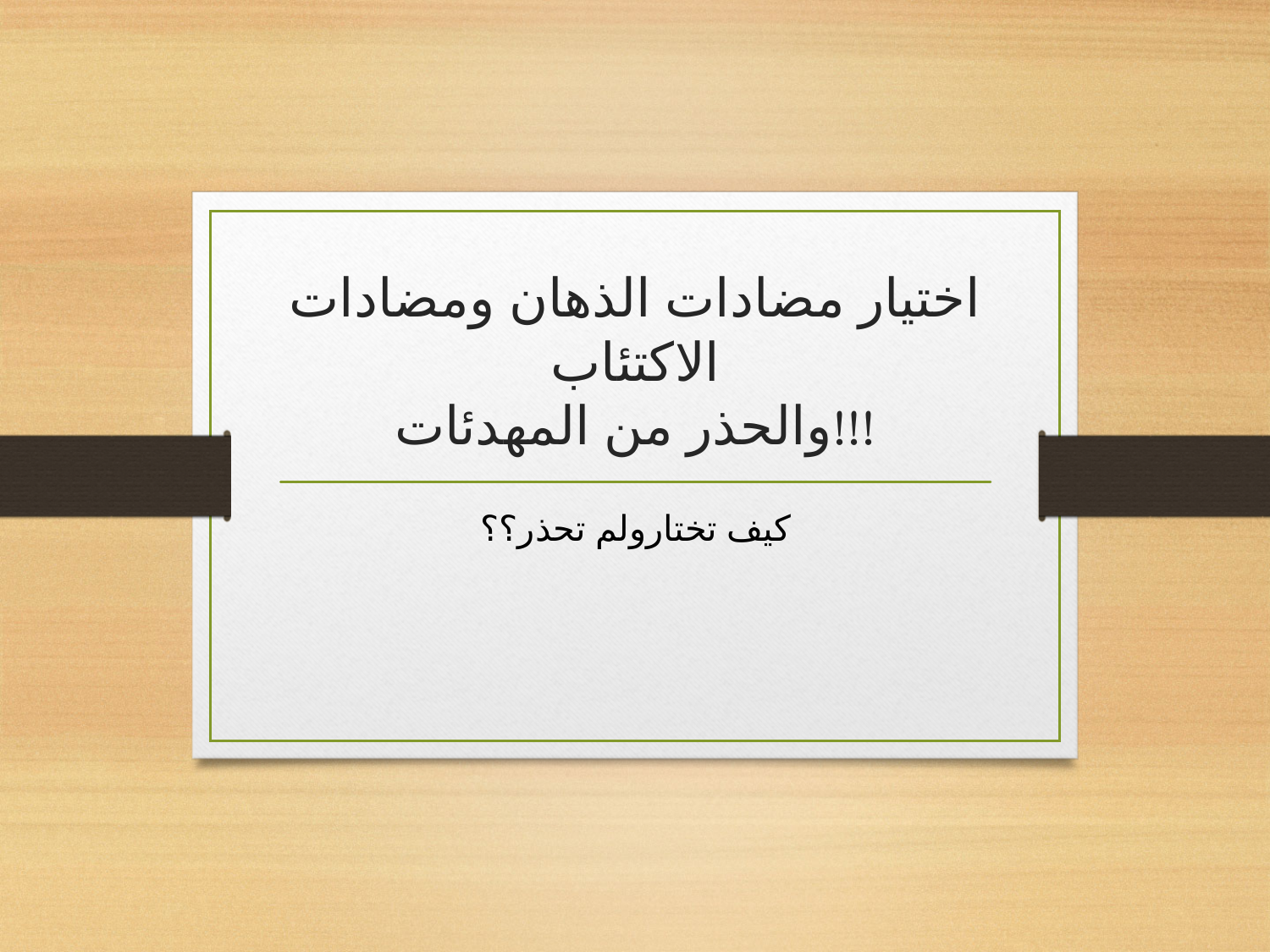

# اختيار مضادات الذهان ومضادات الاكتئاب والحذر من المهدئات!!!
كيف تختارولم تحذر؟؟